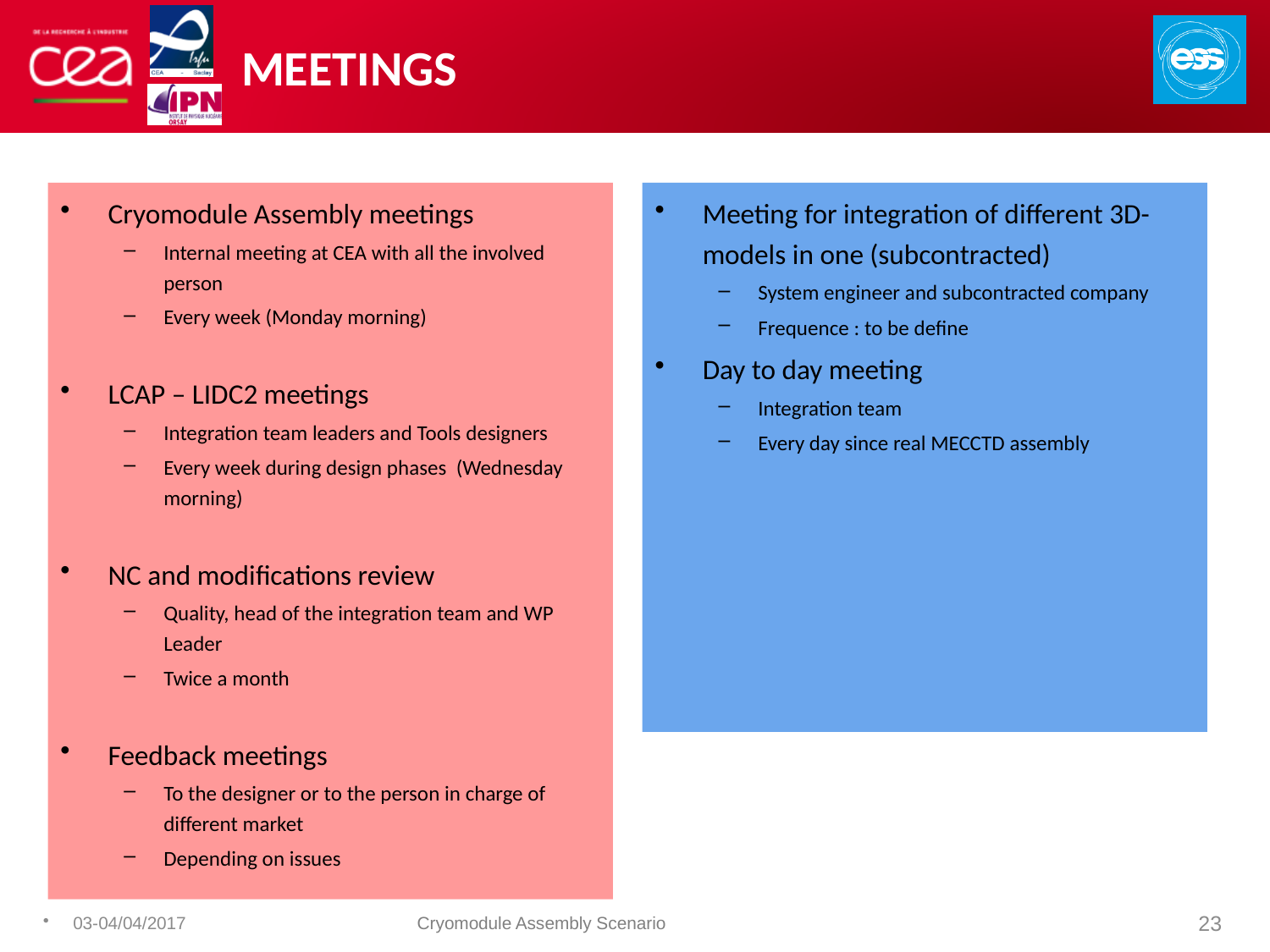

# meetings
Cryomodule Assembly meetings
Internal meeting at CEA with all the involved person
Every week (Monday morning)

LCAP – LIDC2 meetings
Integration team leaders and Tools designers
Every week during design phases  (Wednesday morning)

NC and modifications review
Quality, head of the integration team and WP Leader
Twice a month

Feedback meetings
To the designer or to the person in charge of different market
Depending on issues
Meeting for integration of different 3D-models in one (subcontracted)
System engineer and subcontracted company
Frequence : to be define
Day to day meeting
Integration team
Every day since real MECCTD assembly

03-04/04/2017
Cryomodule Assembly Scenario
23